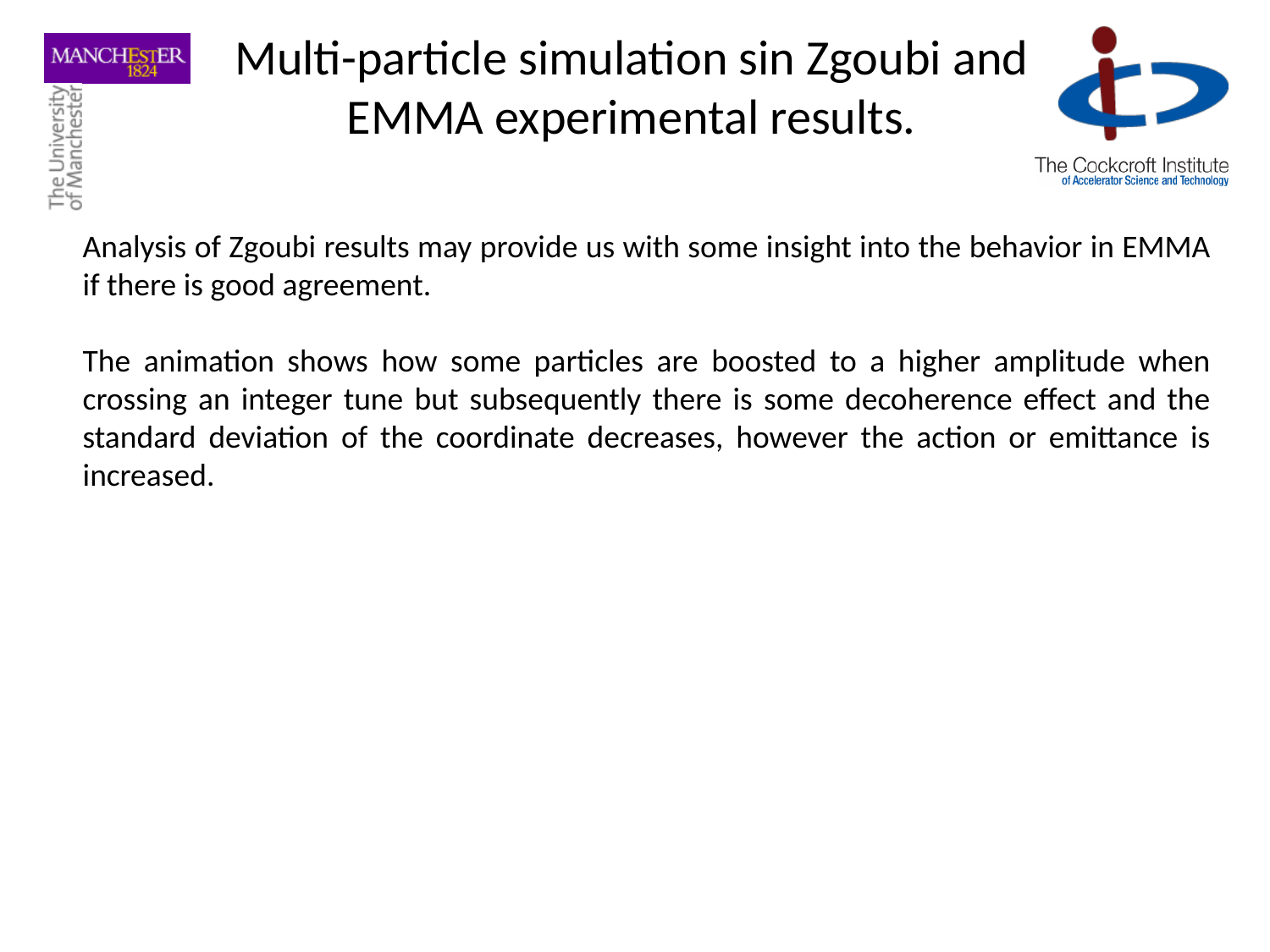

# Multi-particle simulation sin Zgoubi and EMMA experimental results.
Analysis of Zgoubi results may provide us with some insight into the behavior in EMMA if there is good agreement.

The animation shows how some particles are boosted to a higher amplitude when crossing an integer tune but subsequently there is some decoherence effect and the standard deviation of the coordinate decreases, however the action or emittance is increased.